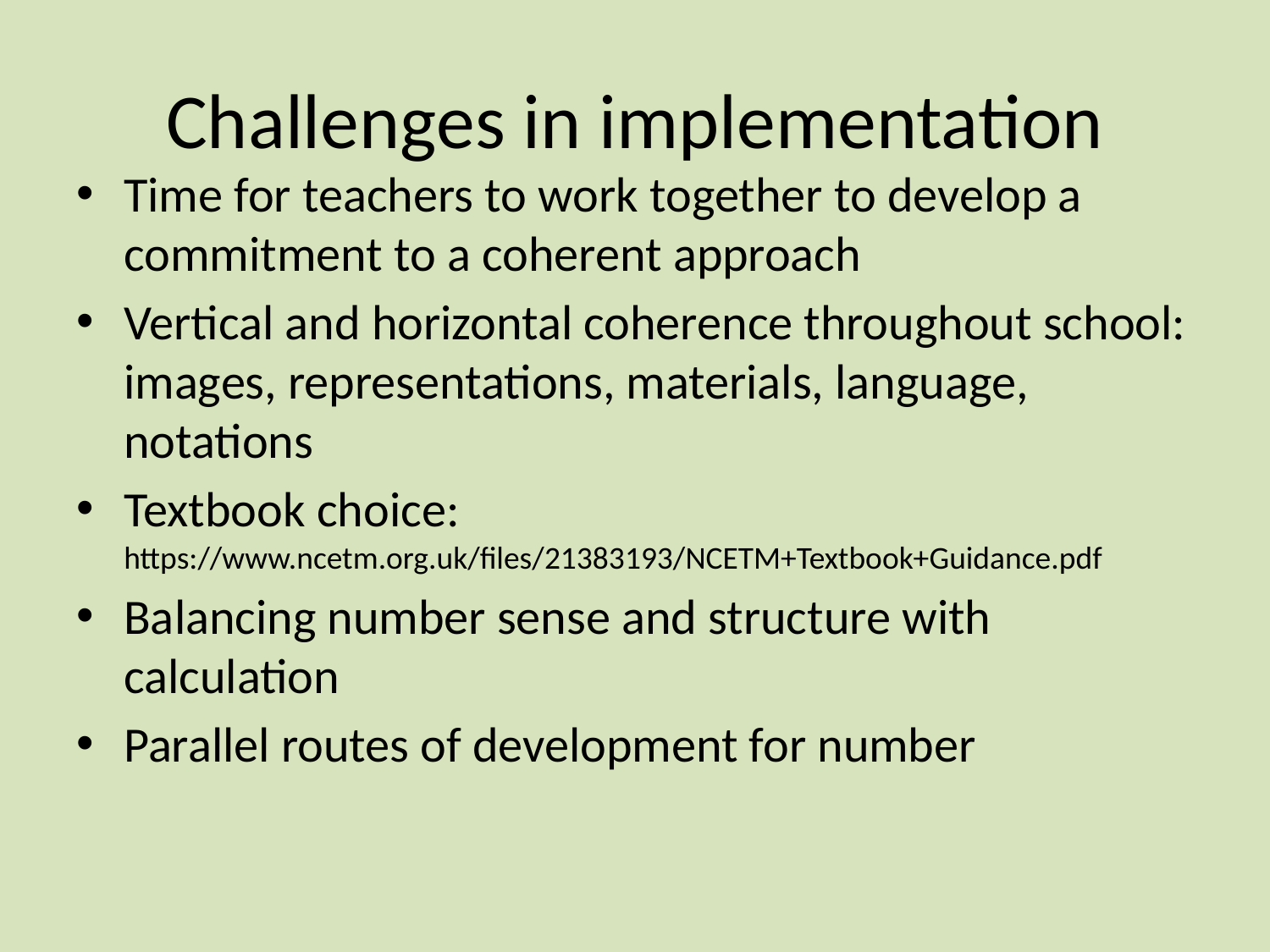

# Challenges in implementation
Time for teachers to work together to develop a commitment to a coherent approach
Vertical and horizontal coherence throughout school: images, representations, materials, language, notations
Textbook choice: https://www.ncetm.org.uk/files/21383193/NCETM+Textbook+Guidance.pdf
Balancing number sense and structure with calculation
Parallel routes of development for number